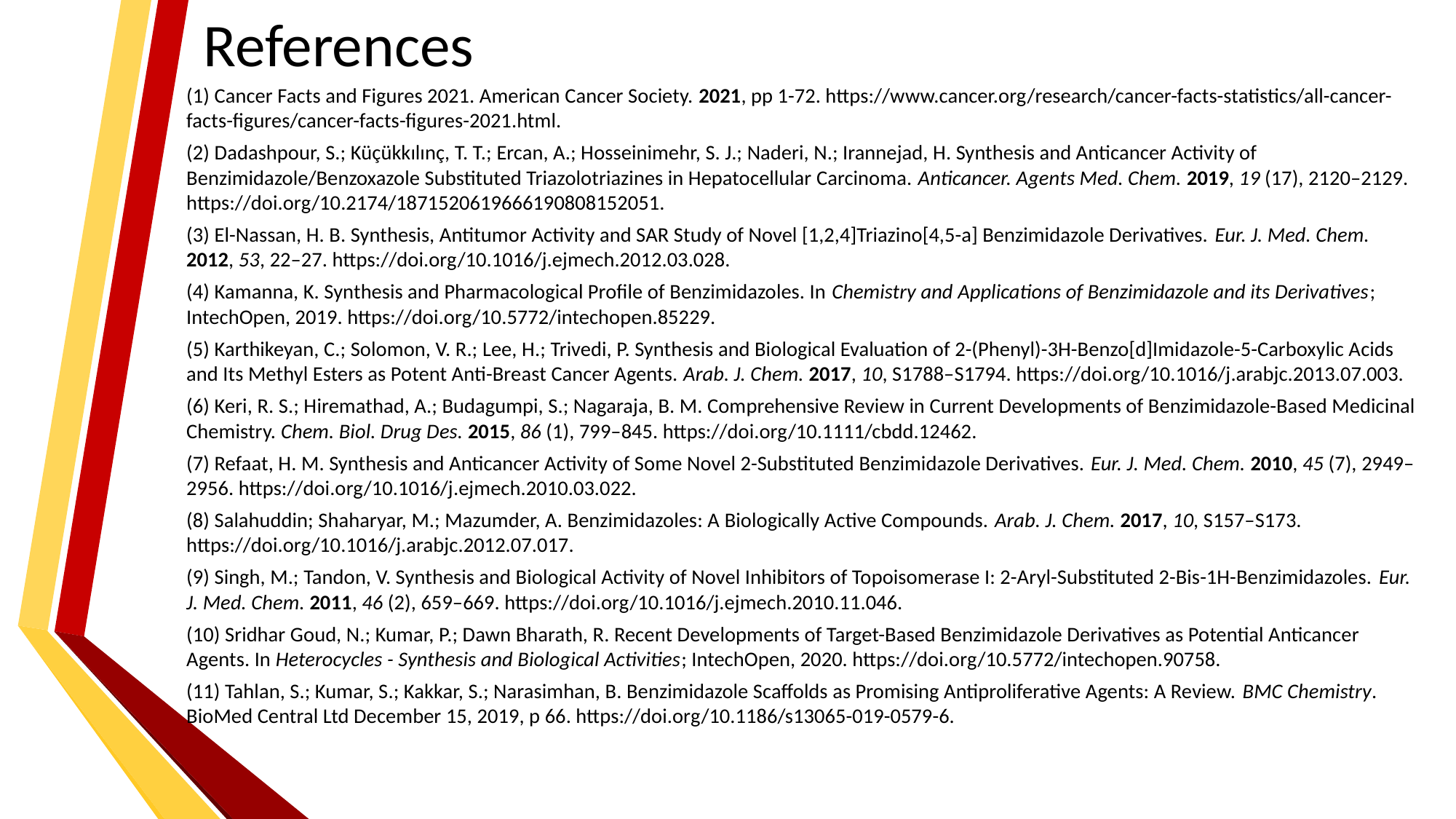

# References

(1) Cancer Facts and Figures 2021. American Cancer Society. 2021, pp 1-72. https://www.cancer.org/research/cancer-facts-statistics/all-cancer-facts-figures/cancer-facts-figures-2021.html.
(2) Dadashpour, S.; Küçükkılınç, T. T.; Ercan, A.; Hosseinimehr, S. J.; Naderi, N.; Irannejad, H. Synthesis and Anticancer Activity of Benzimidazole/Benzoxazole Substituted Triazolotriazines in Hepatocellular Carcinoma. Anticancer. Agents Med. Chem. 2019, 19 (17), 2120–2129. https://doi.org/10.2174/1871520619666190808152051.
(3) El-Nassan, H. B. Synthesis, Antitumor Activity and SAR Study of Novel [1,2,4]Triazino[4,5-a] Benzimidazole Derivatives. Eur. J. Med. Chem. 2012, 53, 22–27. https://doi.org/10.1016/j.ejmech.2012.03.028.
(4) Kamanna, K. Synthesis and Pharmacological Profile of Benzimidazoles. In Chemistry and Applications of Benzimidazole and its Derivatives; IntechOpen, 2019. https://doi.org/10.5772/intechopen.85229.
(5) Karthikeyan, C.; Solomon, V. R.; Lee, H.; Trivedi, P. Synthesis and Biological Evaluation of 2-(Phenyl)-3H-Benzo[d]Imidazole-5-Carboxylic Acids and Its Methyl Esters as Potent Anti-Breast Cancer Agents. Arab. J. Chem. 2017, 10, S1788–S1794. https://doi.org/10.1016/j.arabjc.2013.07.003.
(6) Keri, R. S.; Hiremathad, A.; Budagumpi, S.; Nagaraja, B. M. Comprehensive Review in Current Developments of Benzimidazole-Based Medicinal Chemistry. Chem. Biol. Drug Des. 2015, 86 (1), 799–845. https://doi.org/10.1111/cbdd.12462.
(7) Refaat, H. M. Synthesis and Anticancer Activity of Some Novel 2-Substituted Benzimidazole Derivatives. Eur. J. Med. Chem. 2010, 45 (7), 2949–2956. https://doi.org/10.1016/j.ejmech.2010.03.022.
(8) Salahuddin; Shaharyar, M.; Mazumder, A. Benzimidazoles: A Biologically Active Compounds. Arab. J. Chem. 2017, 10, S157–S173. https://doi.org/10.1016/j.arabjc.2012.07.017.
(9) Singh, M.; Tandon, V. Synthesis and Biological Activity of Novel Inhibitors of Topoisomerase I: 2-Aryl-Substituted 2-Bis-1H-Benzimidazoles. Eur. J. Med. Chem. 2011, 46 (2), 659–669. https://doi.org/10.1016/j.ejmech.2010.11.046.
(10) Sridhar Goud, N.; Kumar, P.; Dawn Bharath, R. Recent Developments of Target-Based Benzimidazole Derivatives as Potential Anticancer Agents. In Heterocycles - Synthesis and Biological Activities; IntechOpen, 2020. https://doi.org/10.5772/intechopen.90758.
(11) Tahlan, S.; Kumar, S.; Kakkar, S.; Narasimhan, B. Benzimidazole Scaffolds as Promising Antiproliferative Agents: A Review. BMC Chemistry. BioMed Central Ltd December 15, 2019, p 66. https://doi.org/10.1186/s13065-019-0579-6.